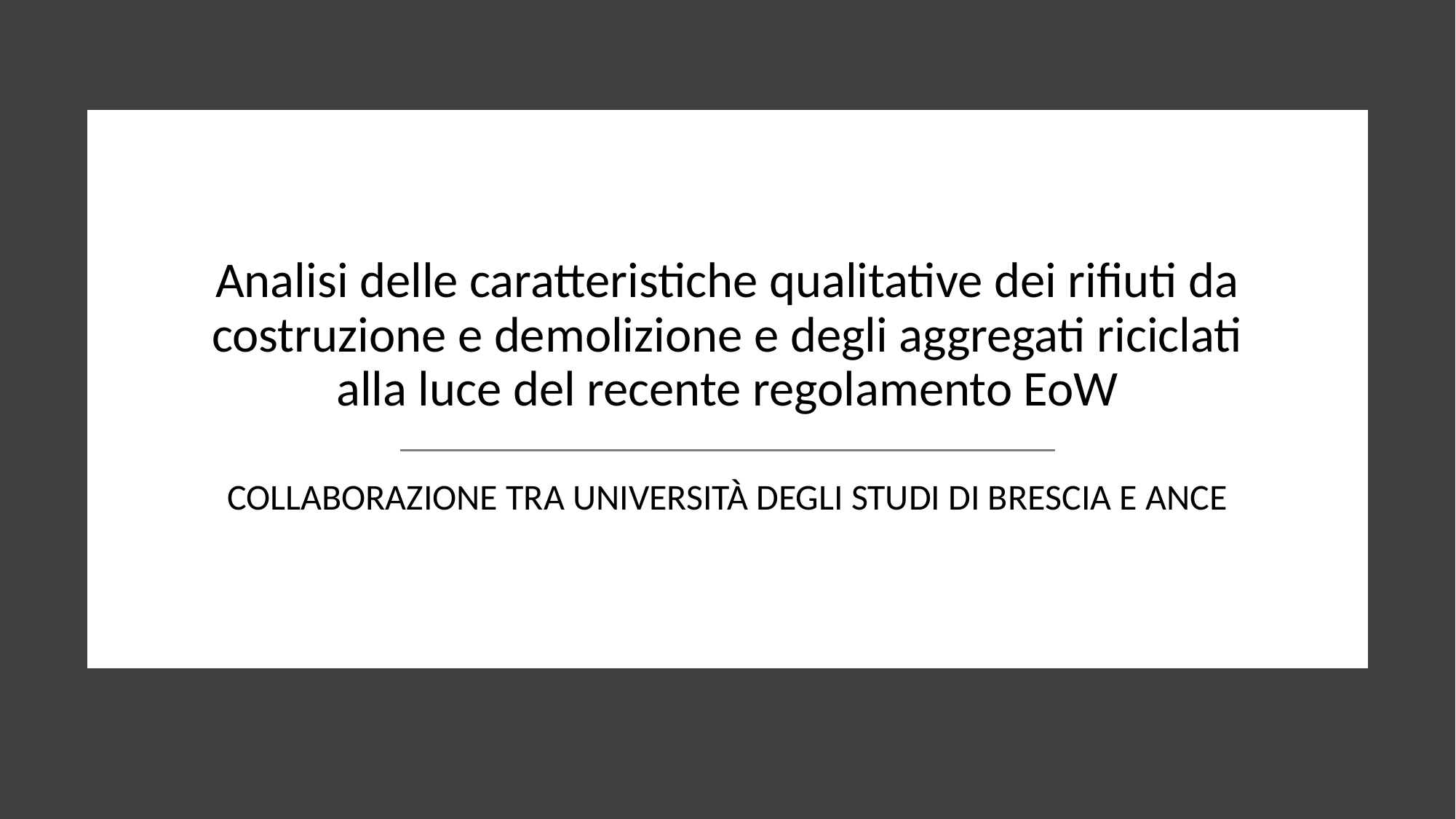

# Analisi delle caratteristiche qualitative dei rifiuti da costruzione e demolizione e degli aggregati riciclati alla luce del recente regolamento EoW
COLLABORAZIONE TRA UNIVERSITÀ DEGLI STUDI DI BRESCIA E ANCE